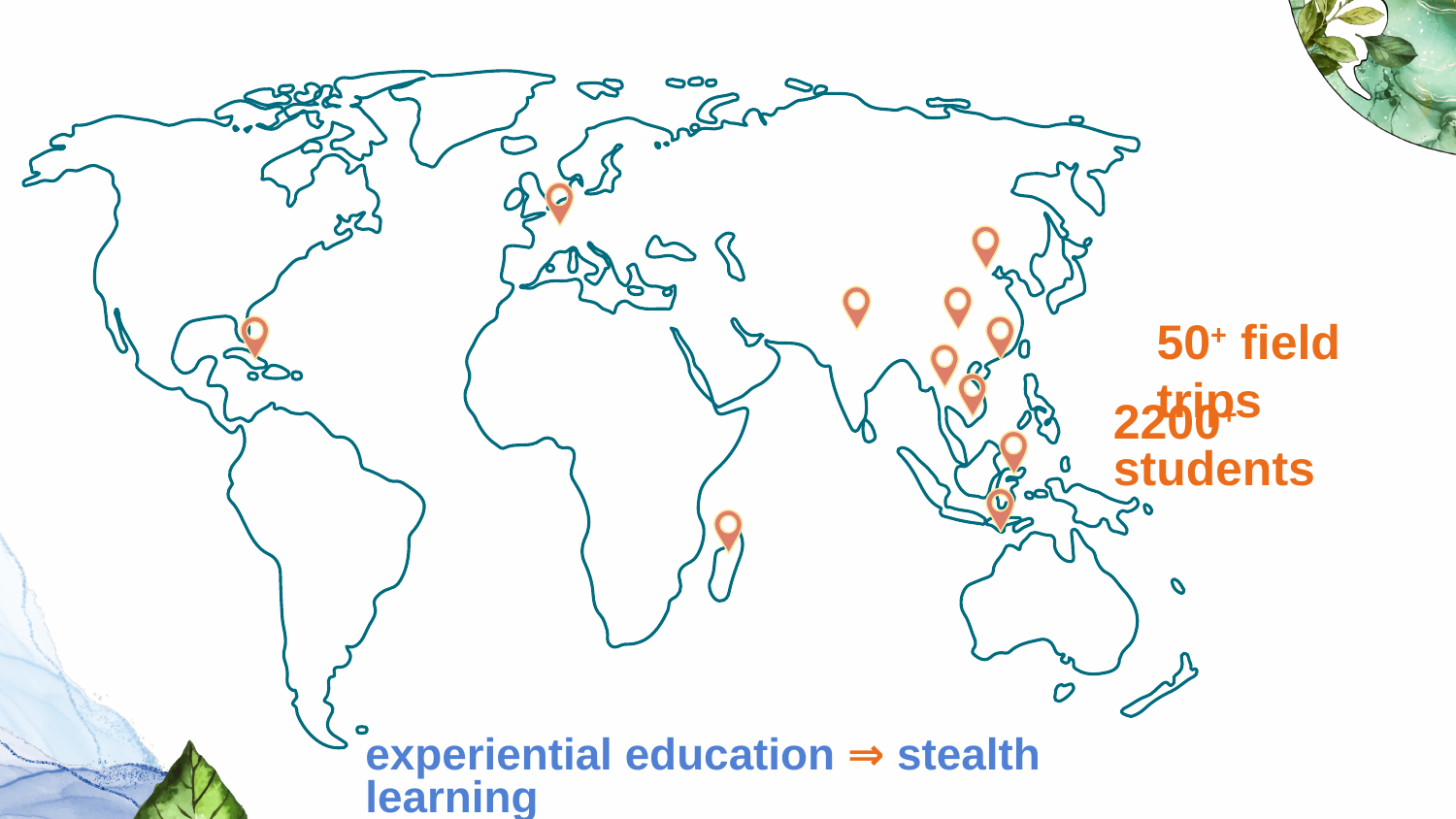

50+ field trips

2200+ students

experiential education ⇒ stealth learning